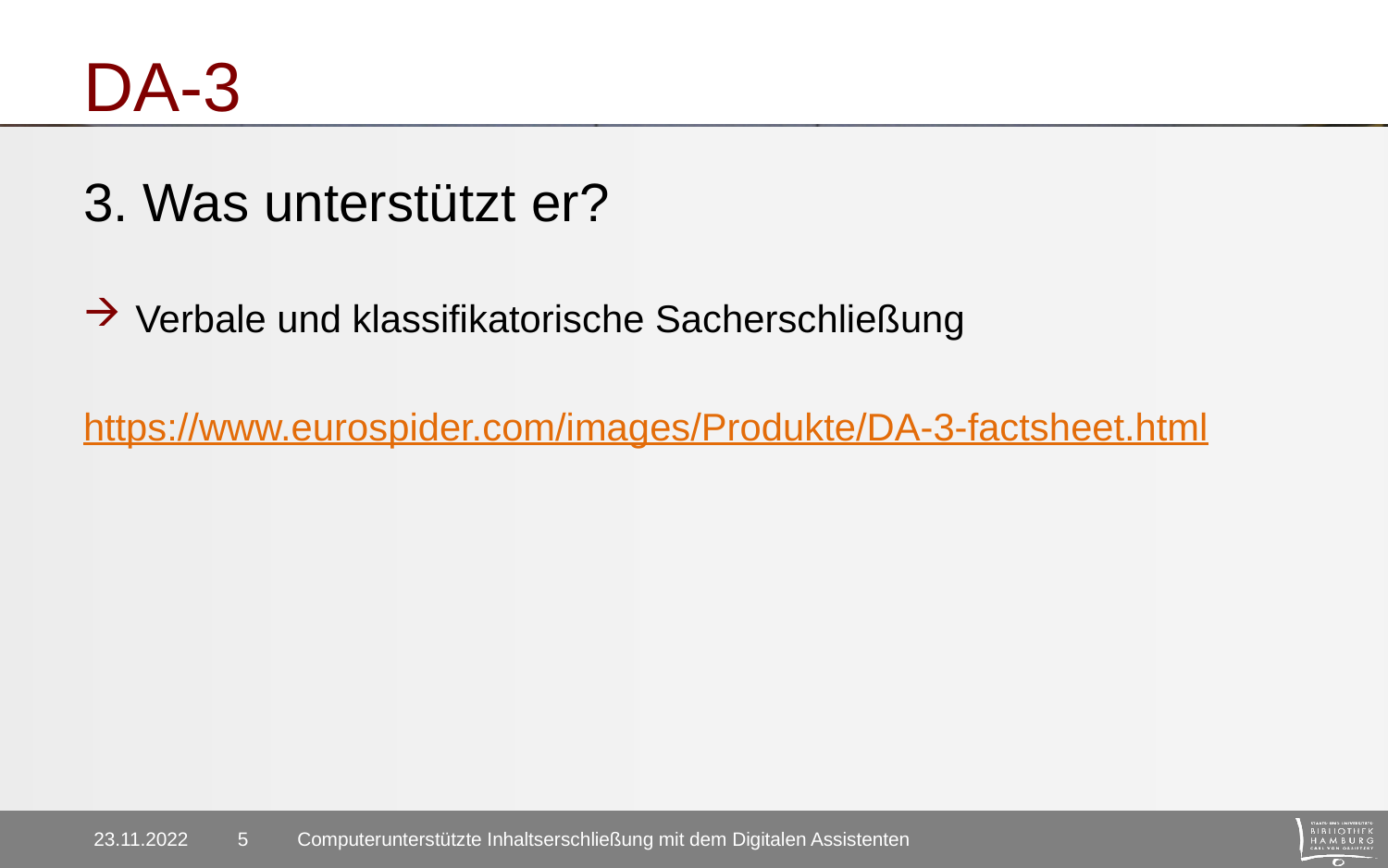

# DA-3
3. Was unterstützt er?

Verbale und klassifikatorische Sacherschließung

https://www.eurospider.com/images/Produkte/DA-3-factsheet.html

23.11.2022
Computerunterstützte Inhaltserschließung mit dem Digitalen Assistenten
5